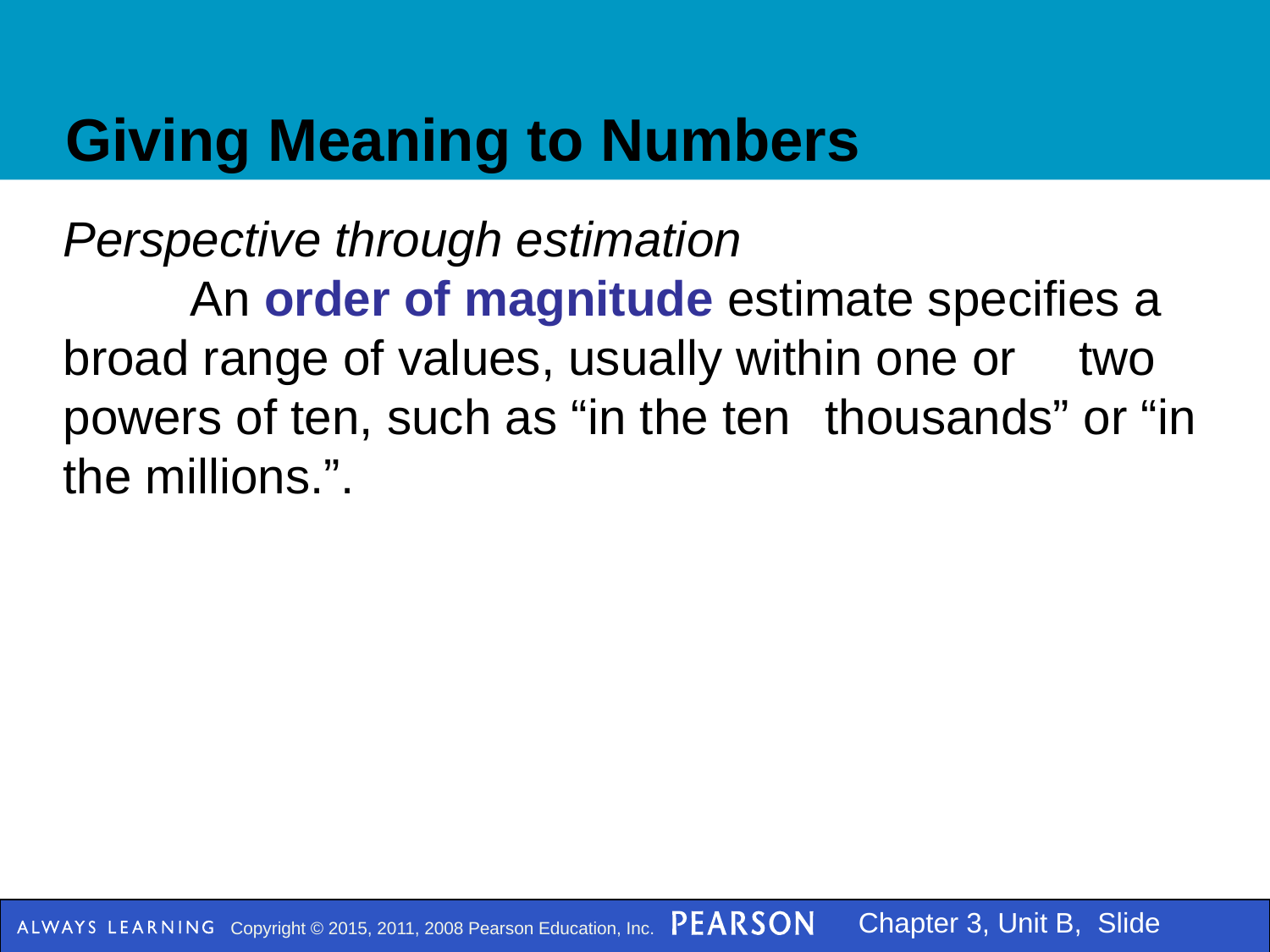

Giving Meaning to Numbers
Perspective through estimation
	An order of magnitude estimate specifies a 	broad range of values, usually within one or 	two powers of ten, such as “in the ten 	thousands” or “in the millions.”.